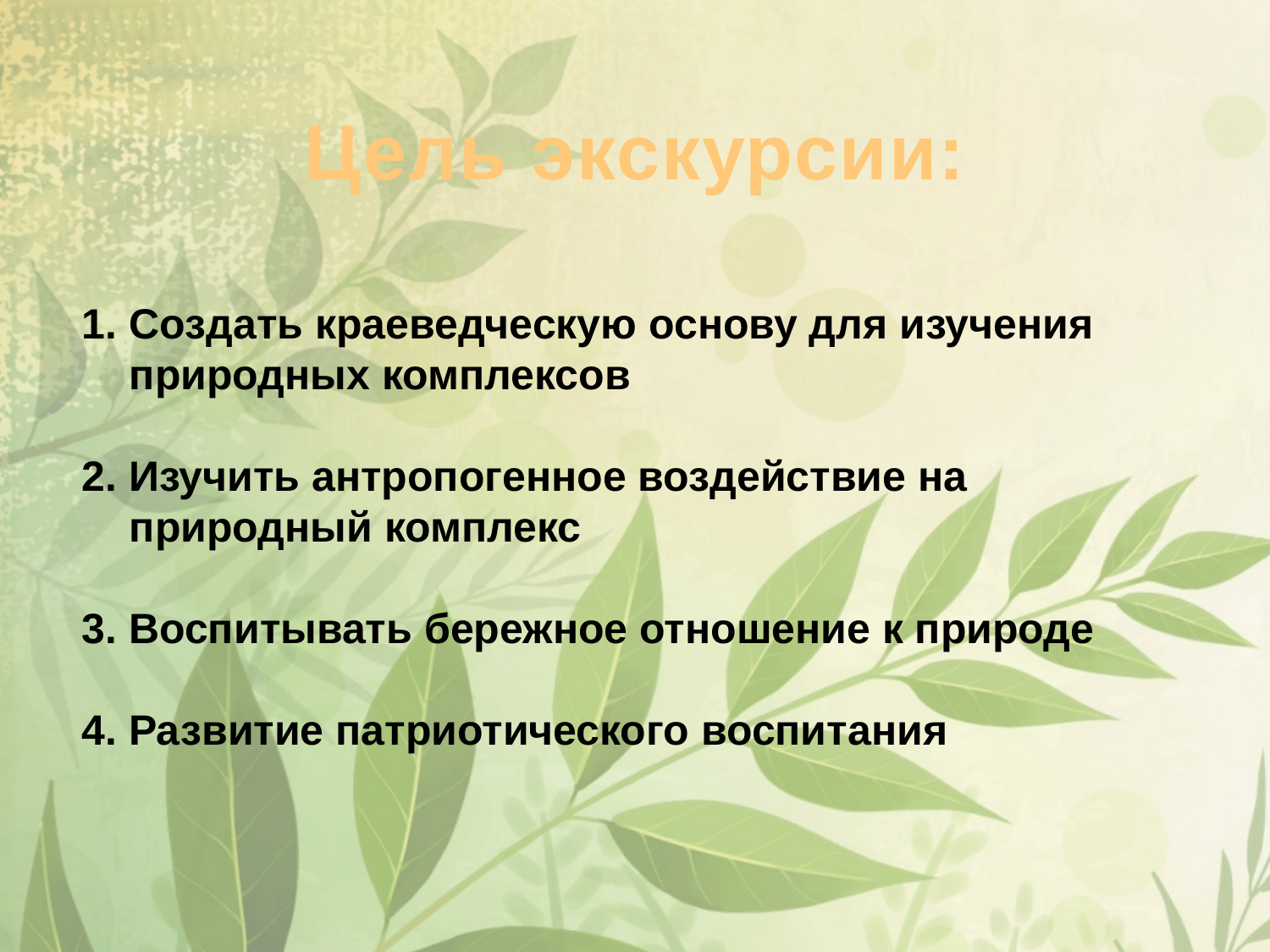

Цель экскурсии:

Создать краеведческую основу для изучения природных комплексов

2. Изучить антропогенное воздействие на природный комплекс

3. Воспитывать бережное отношение к природе

4. Развитие патриотического воспитания